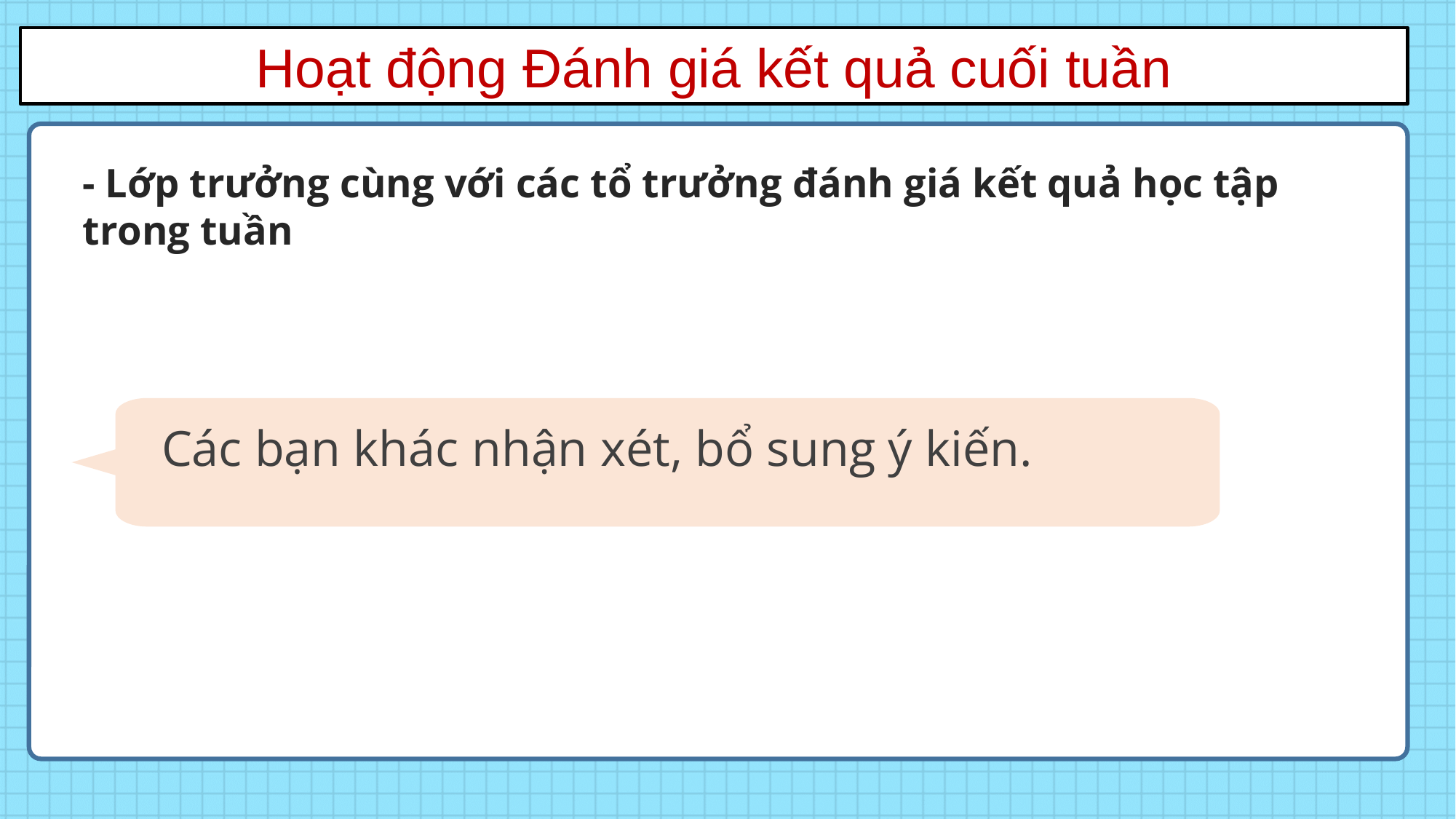

Hoạt động Đánh giá kết quả cuối tuần

- Lớp trưởng cùng với các tổ trưởng đánh giá kết quả học tập trong tuần

Các bạn khác nhận xét, bổ sung ý kiến.